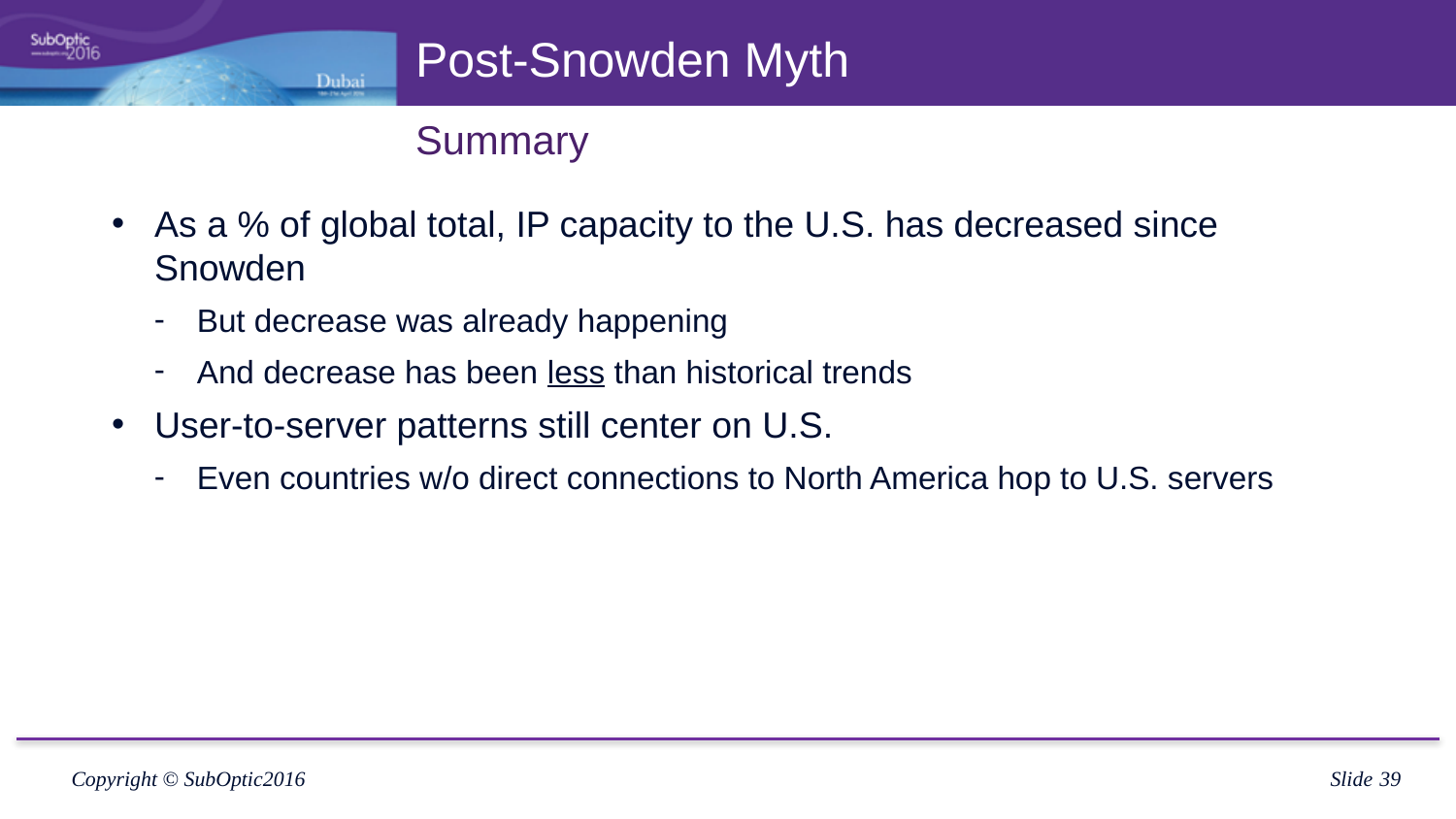

# Post-Snowden Myth
Summary
As a % of global total, IP capacity to the U.S. has decreased since Snowden
But decrease was already happening
And decrease has been less than historical trends
User-to-server patterns still center on U.S.
Even countries w/o direct connections to North America hop to U.S. servers